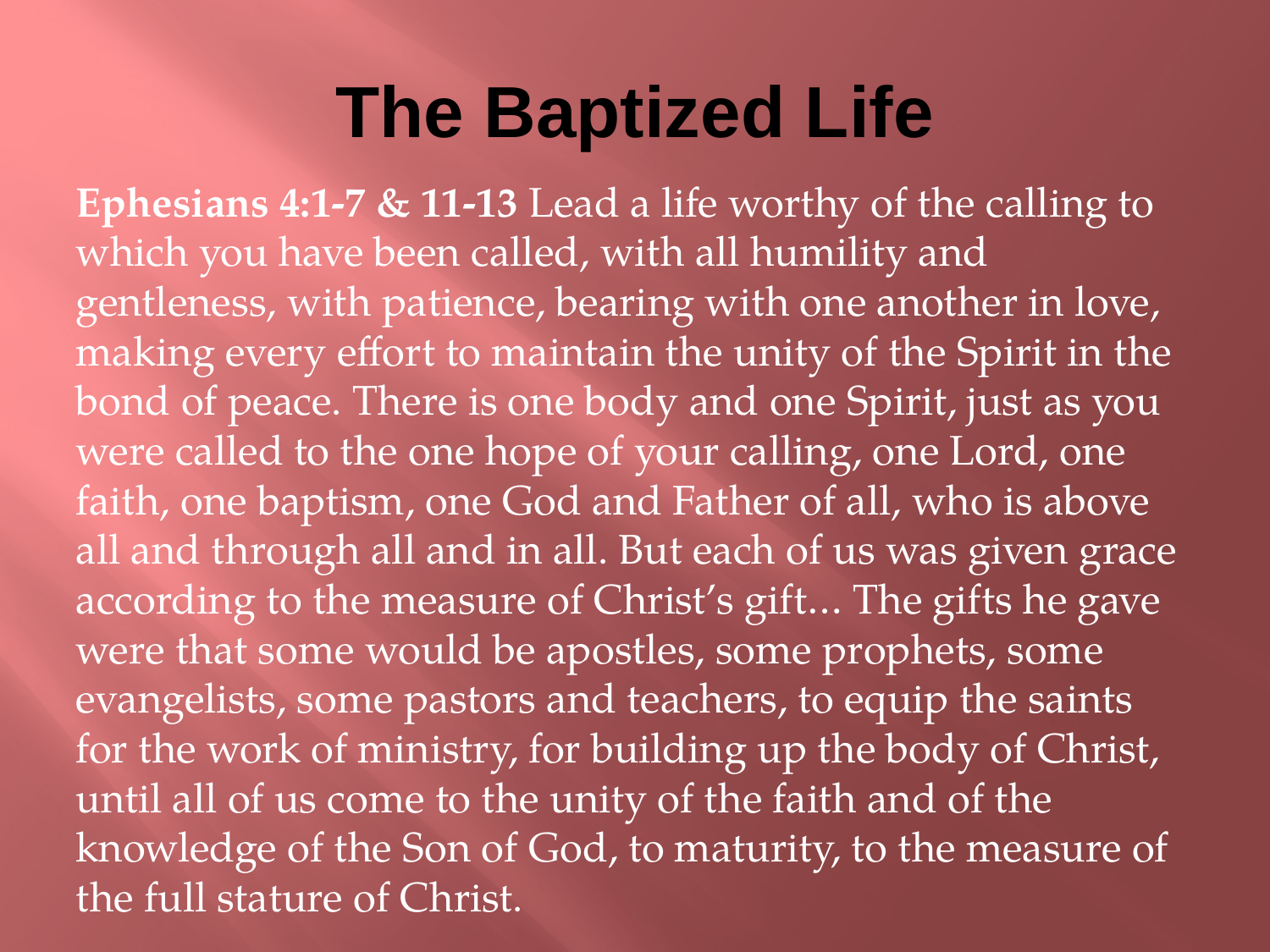

# The Baptized Life
Ephesians 4:1-7 & 11-13 Lead a life worthy of the calling to which you have been called, with all humility and gentleness, with patience, bearing with one another in love, making every effort to maintain the unity of the Spirit in the bond of peace. There is one body and one Spirit, just as you were called to the one hope of your calling, one Lord, one faith, one baptism, one God and Father of all, who is above all and through all and in all. But each of us was given grace according to the measure of Christ’s gift… The gifts he gave were that some would be apostles, some prophets, some evangelists, some pastors and teachers, to equip the saints for the work of ministry, for building up the body of Christ, until all of us come to the unity of the faith and of the knowledge of the Son of God, to maturity, to the measure of the full stature of Christ.